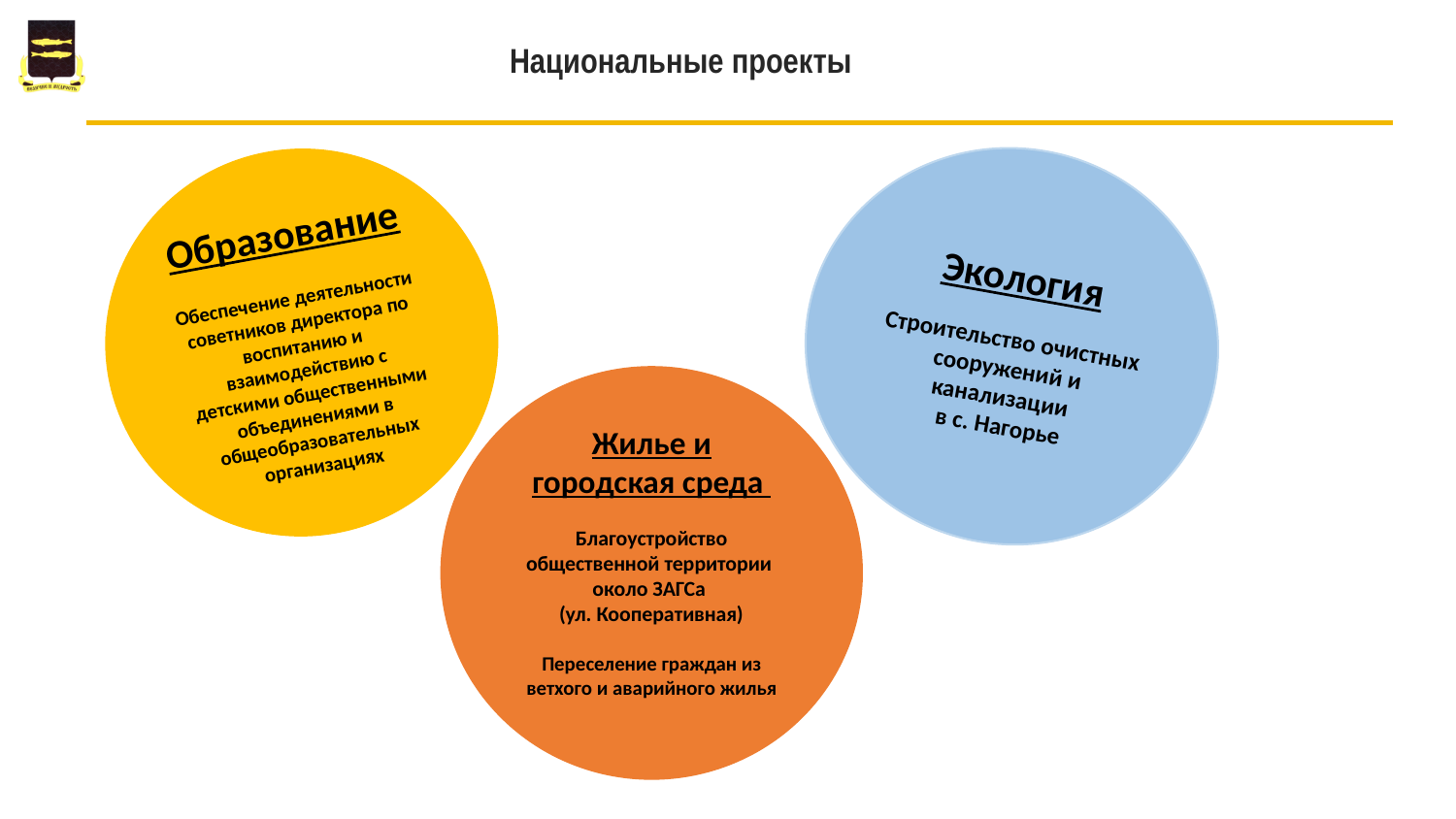

# Национальные проекты

Экология

Строительство очистных сооружений и канализации
в с. Нагорье
Образование

Обеспечение деятельности советников директора по воспитанию и взаимодействию с детскими общественными объединениями в общеобразовательных организациях
Жилье и городская среда

Благоустройство общественной территории
около ЗАГСа
(ул. Кооперативная)

Переселение граждан из ветхого и аварийного жилья